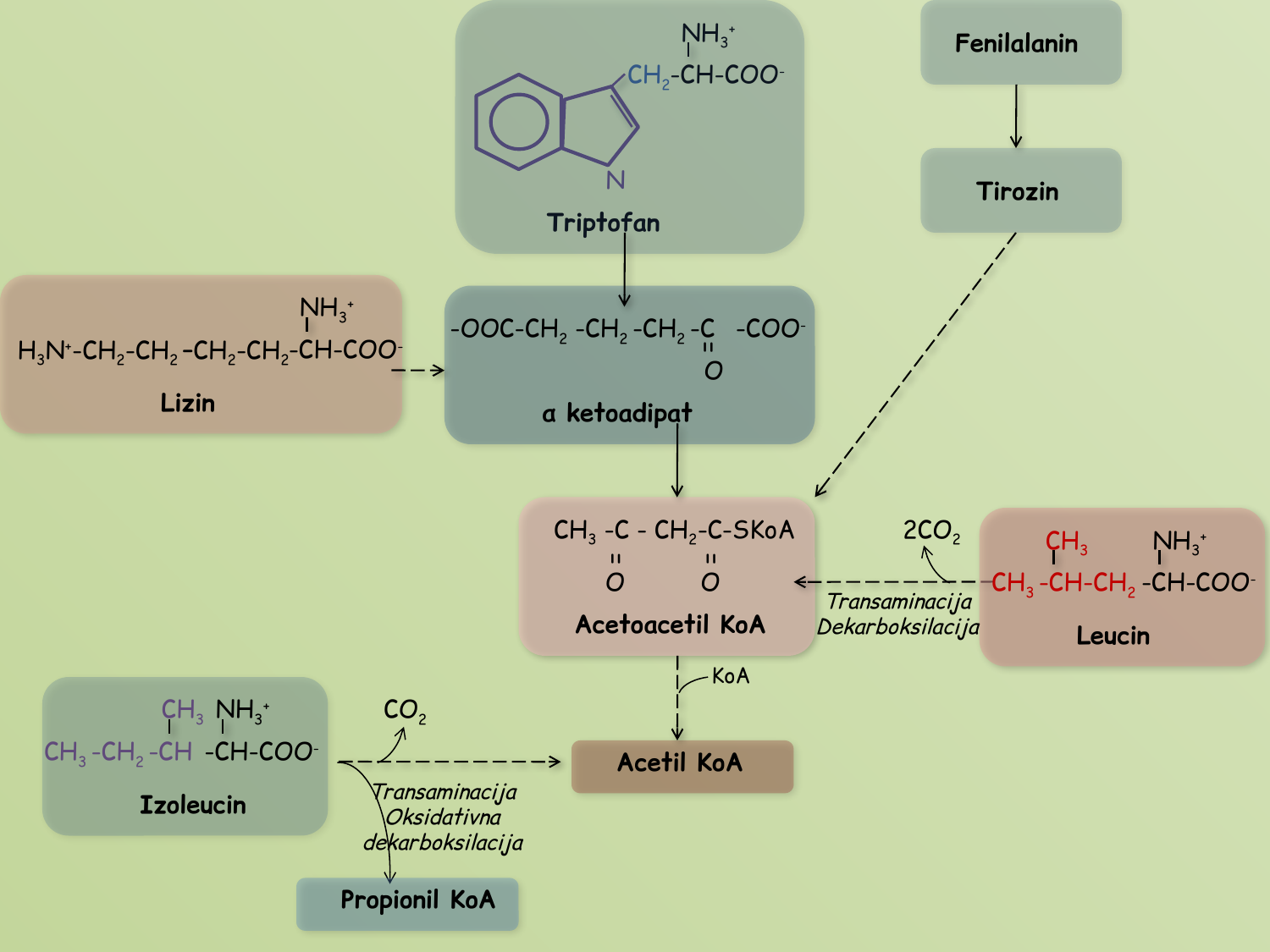

NH3+
-CH-COO-
CH2

N
Triptofan

Fenilalanin

Tirozin

NH3+
-CH-COO-

-OOC-CH2 -CH2 -CH2 -C
O
=
-COO-
α ketoadipat
H3N+-CH2-CH2 –CH2-CH2
Lizin

CH3 -C - CH2-C
O
=
-SKoA
2CO2

NH3+
-CH-COO-
CH3 -CH-CH2

Leucin
CH3
=
O
Transaminacija
Dekarboksilacija
Acetoacetil KoA

KoA

NH3+
-CH-COO-
CH3 -CH2 -CH

Izoleucin
CH3
CO2

Acetil KoA

Transaminacija
Oksidativna dekarboksilacija

Propionil KoA